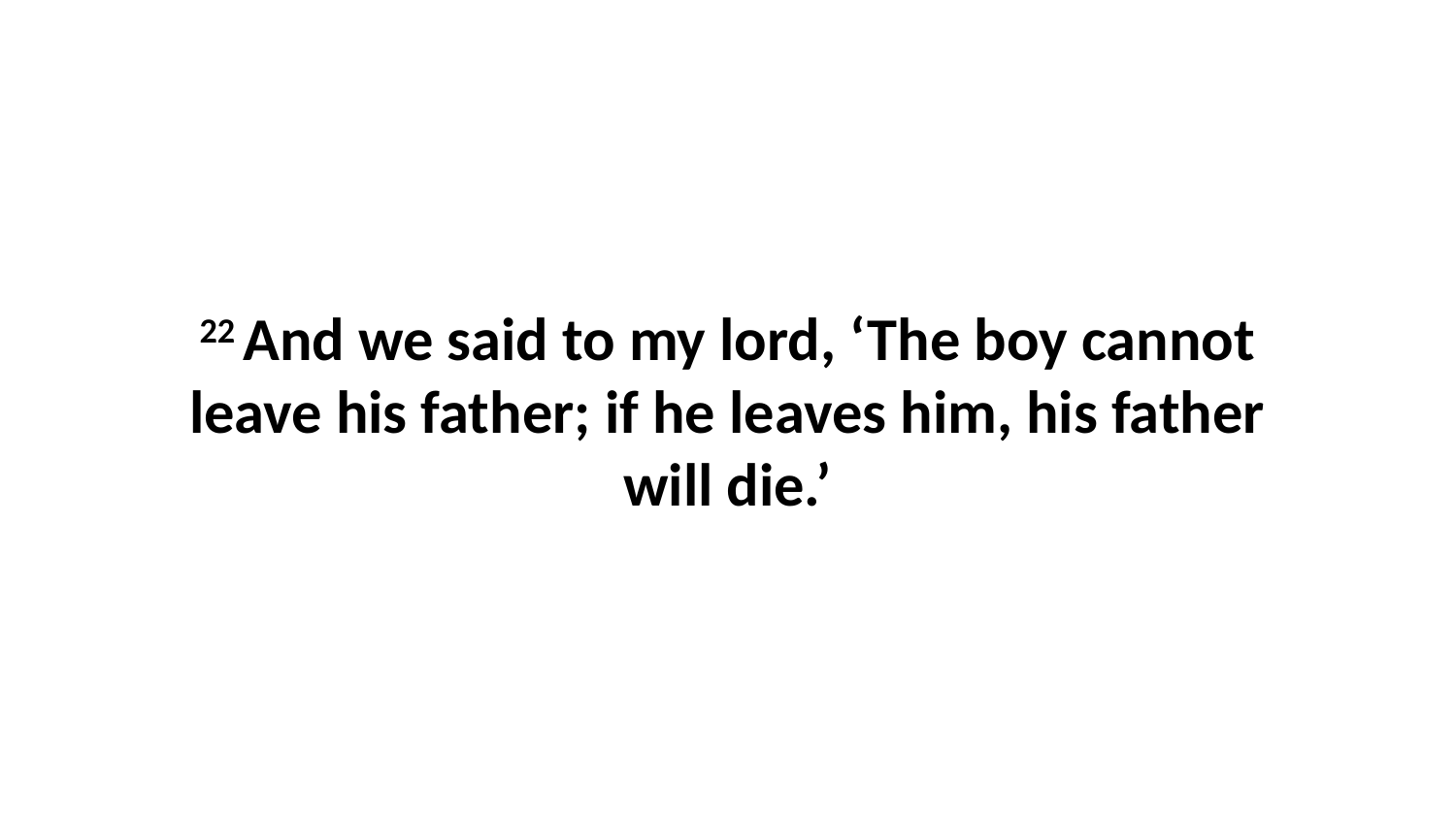

22 And we said to my lord, ‘The boy cannot leave his father; if he leaves him, his father will die.’